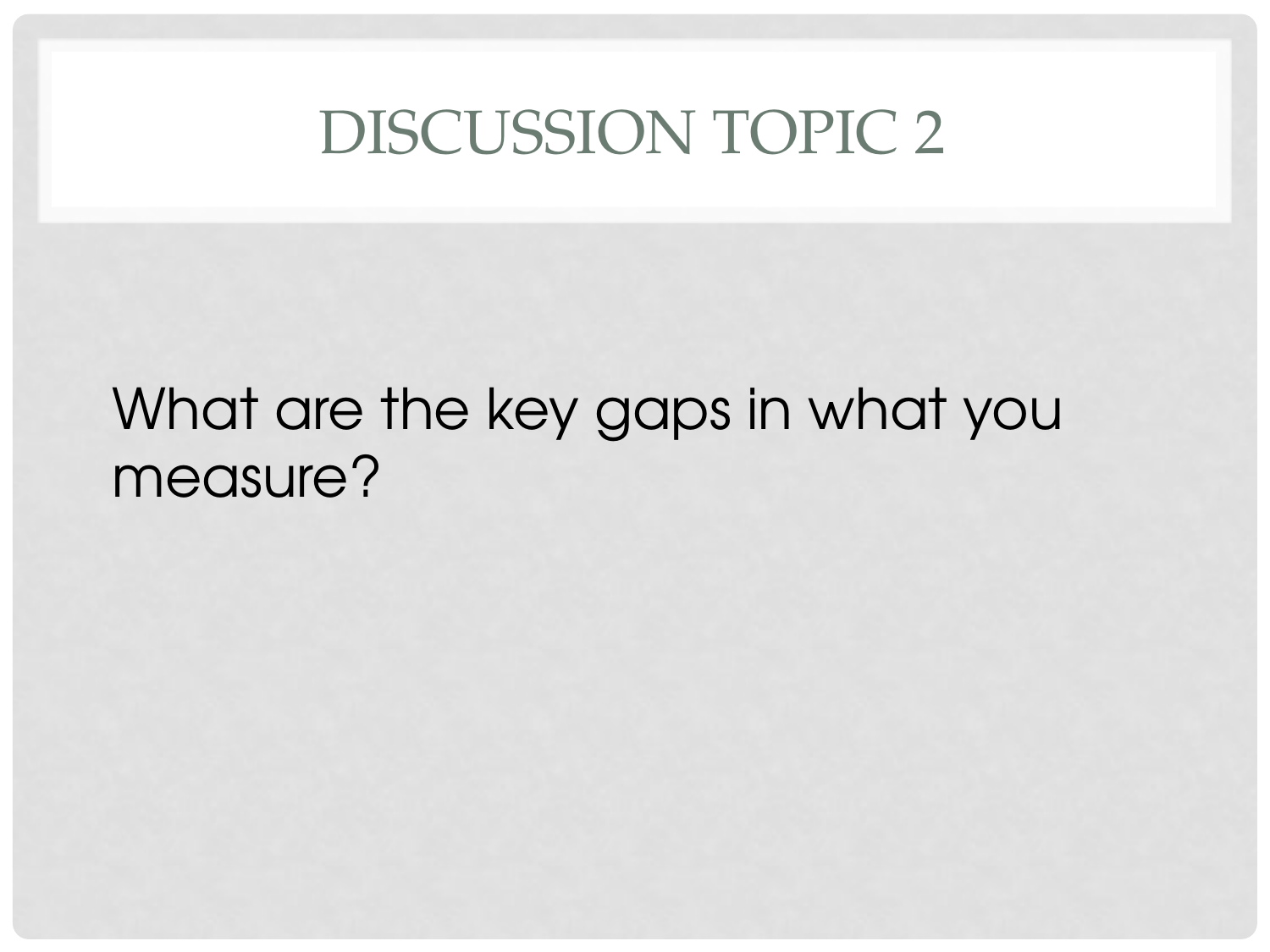

# Discussion topic 2
What are the key gaps in what you measure?